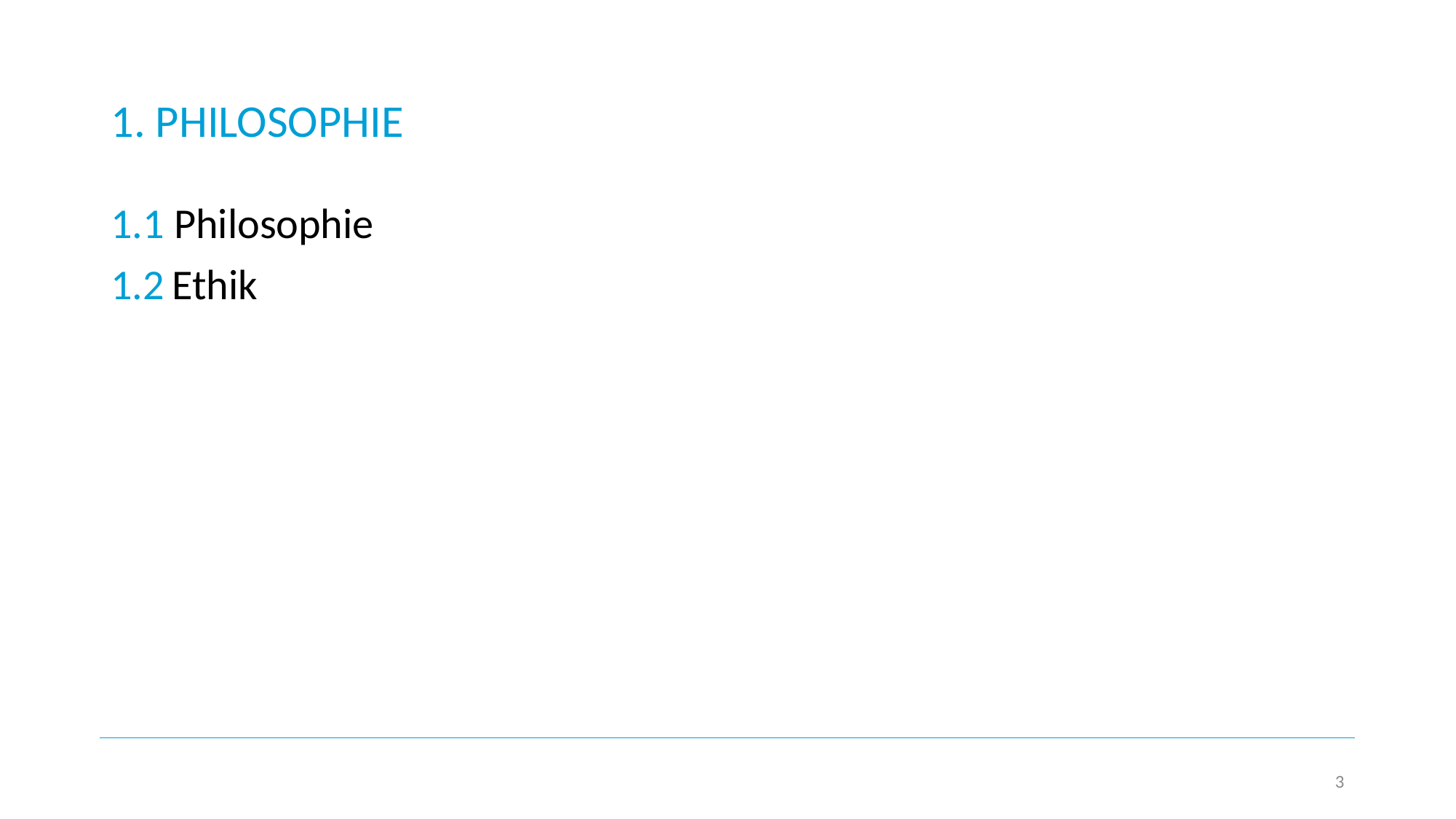

# 1. Philosophie
1.1 Philosophie
1.2	Ethik

3